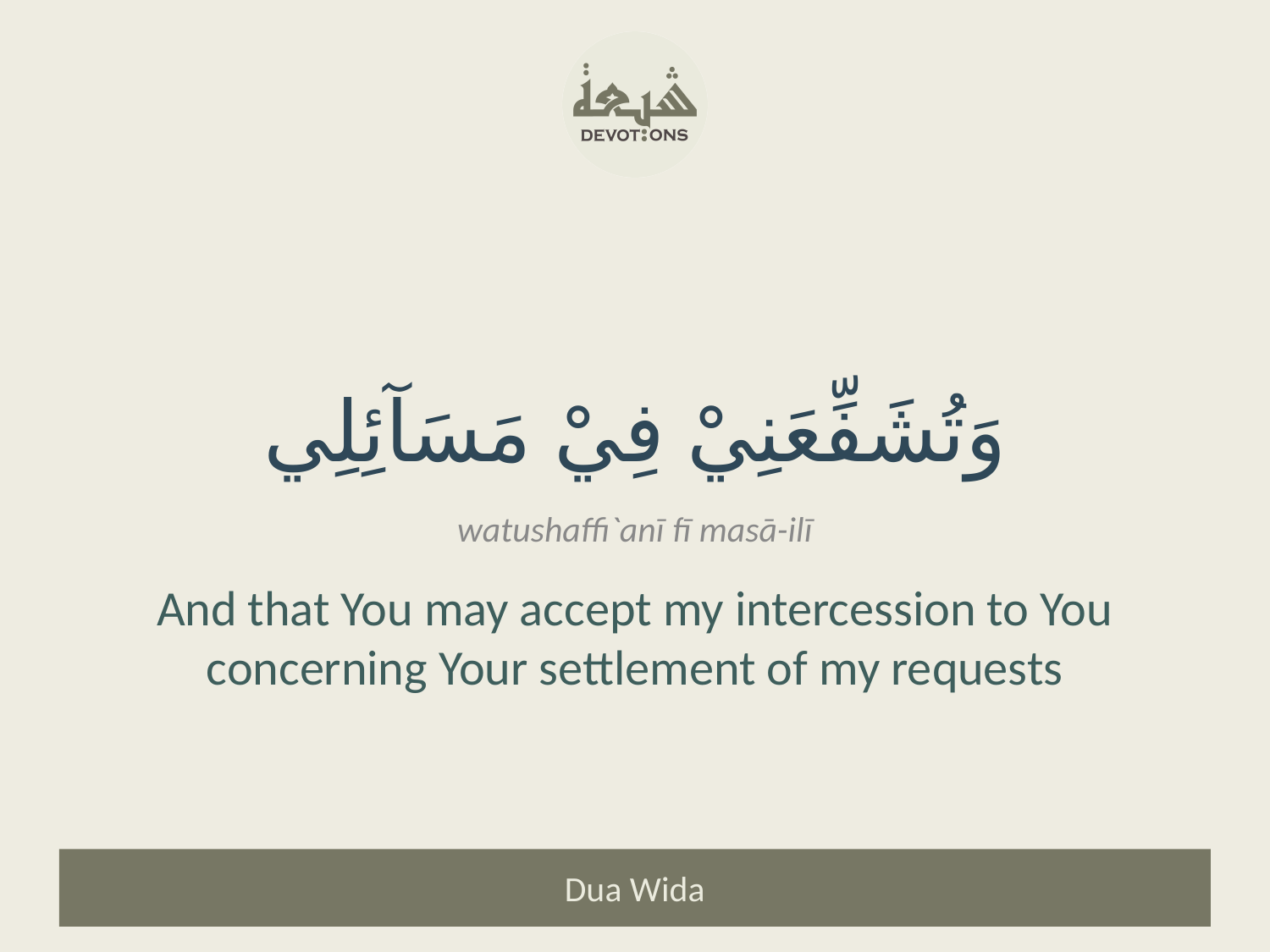

وَتُشَفِّعَنِيْ فِيْ مَسَآئِلِي
watushaffi`anī fī masā-ilī
And that You may accept my intercession to You concerning Your settlement of my requests
Dua Wida